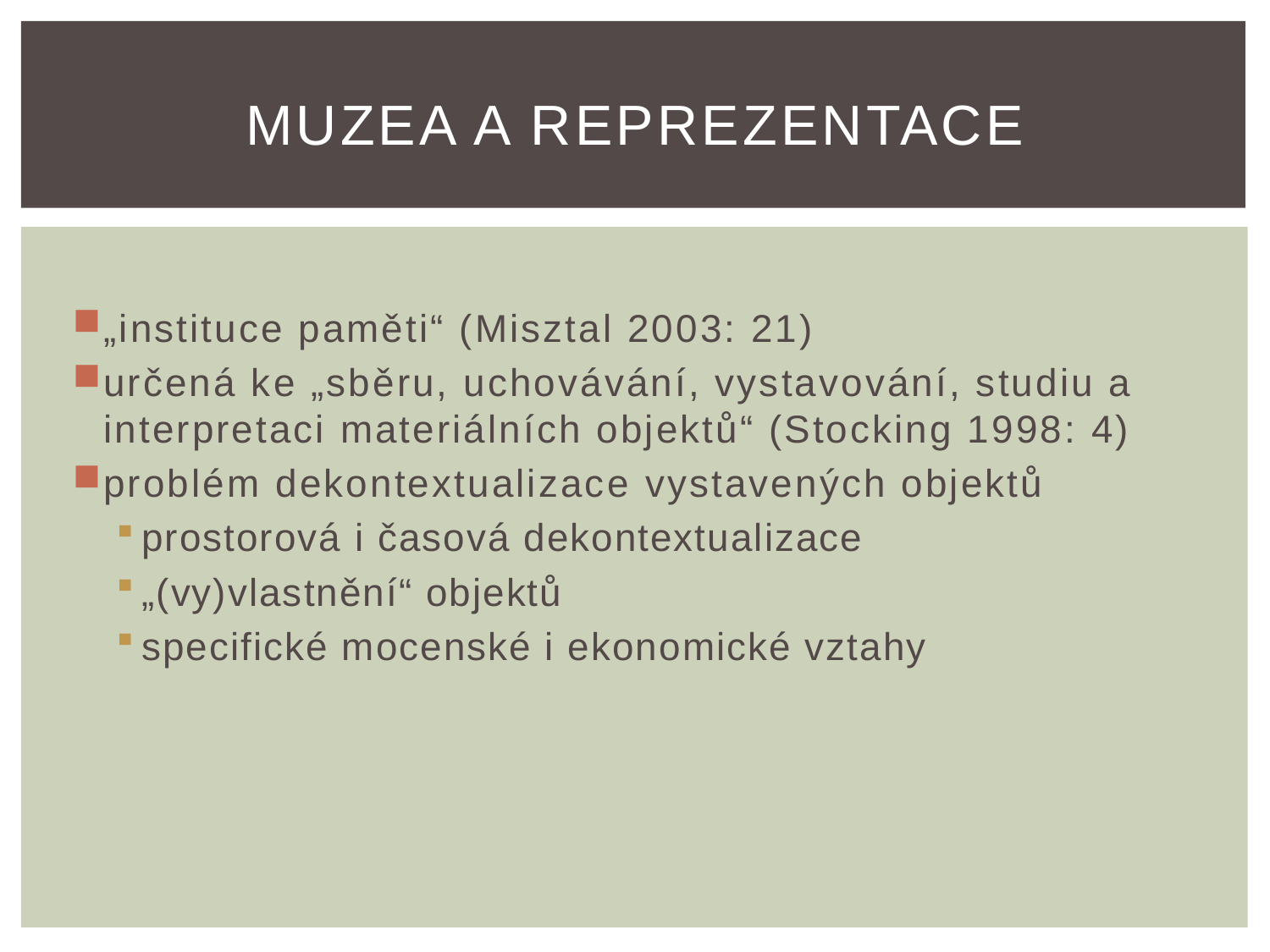

# MUzea a reprezentace

„instituce paměti“ (Misztal 2003: 21)
určená ke „sběru, uchovávání, vystavování, studiu a interpretaci materiálních objektů“ (Stocking 1998: 4)
problém dekontextualizace vystavených objektů
prostorová i časová dekontextualizace
„(vy)vlastnění“ objektů
specifické mocenské i ekonomické vztahy